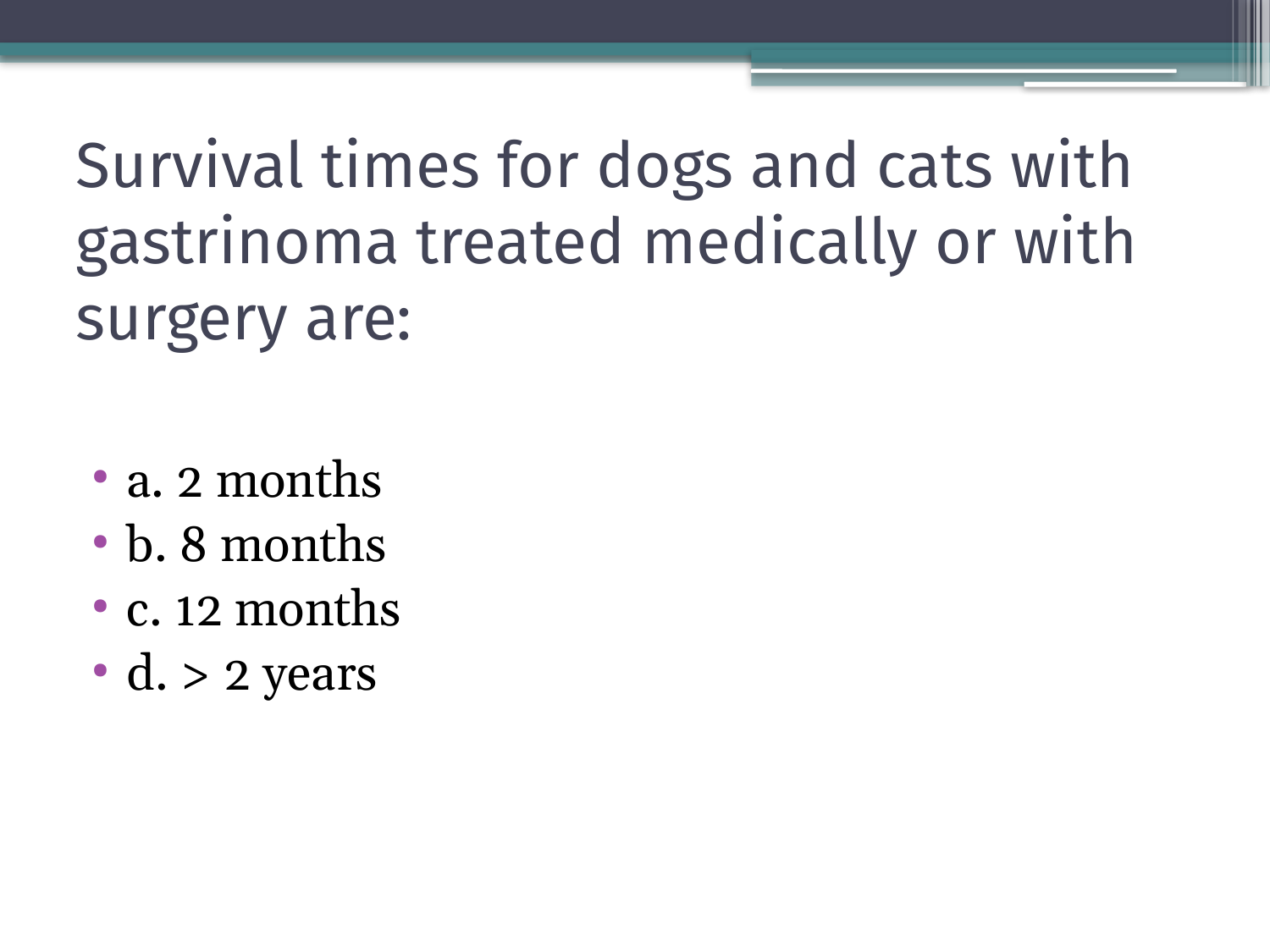

# Survival times for dogs and cats with gastrinoma treated medically or with surgery are:

a. 2 months
b. 8 months
c. 12 months
d. > 2 years